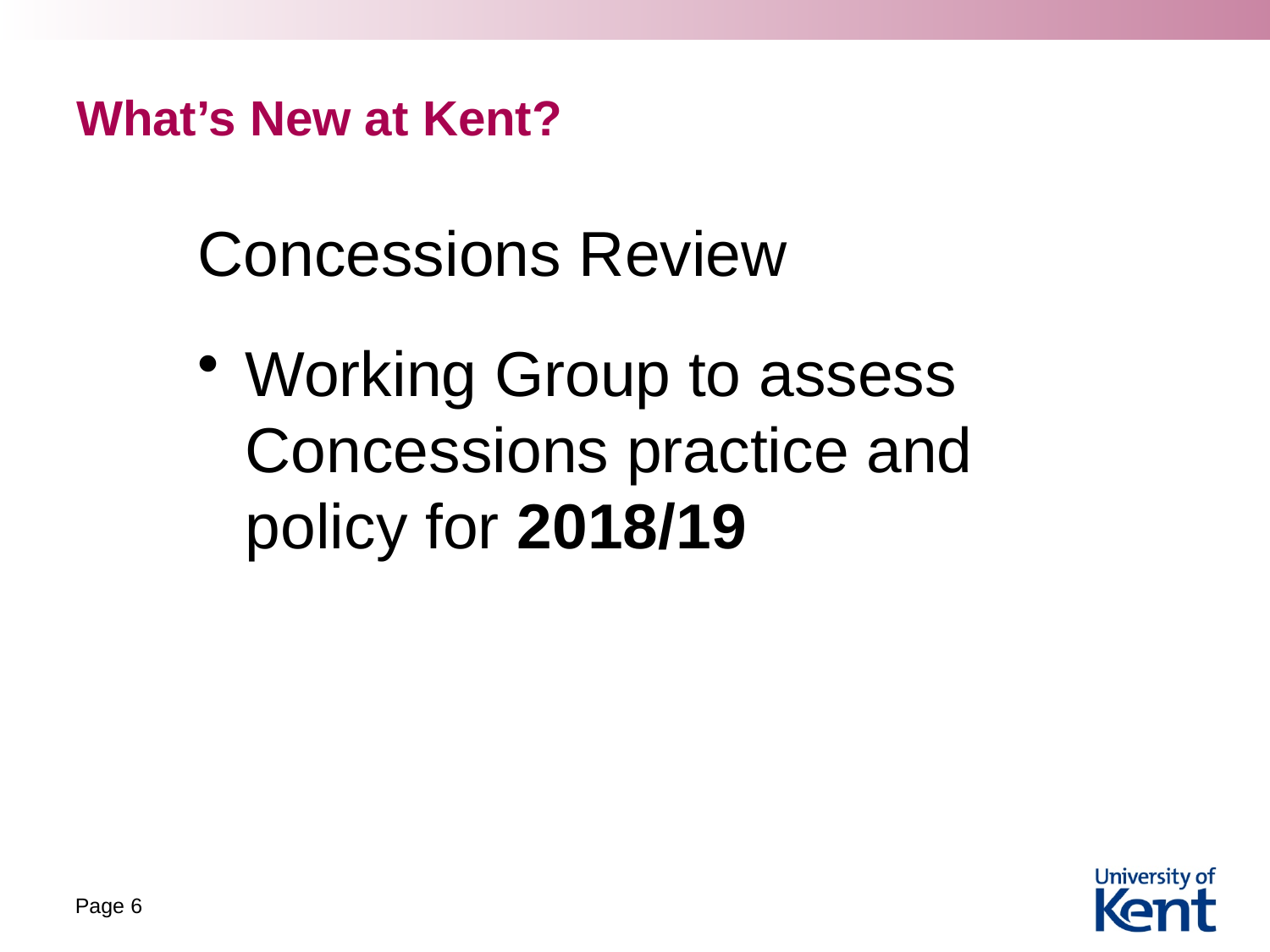

# What’s New at Kent?
Concessions Review
Working Group to assess Concessions practice and policy for 2018/19

Page 6